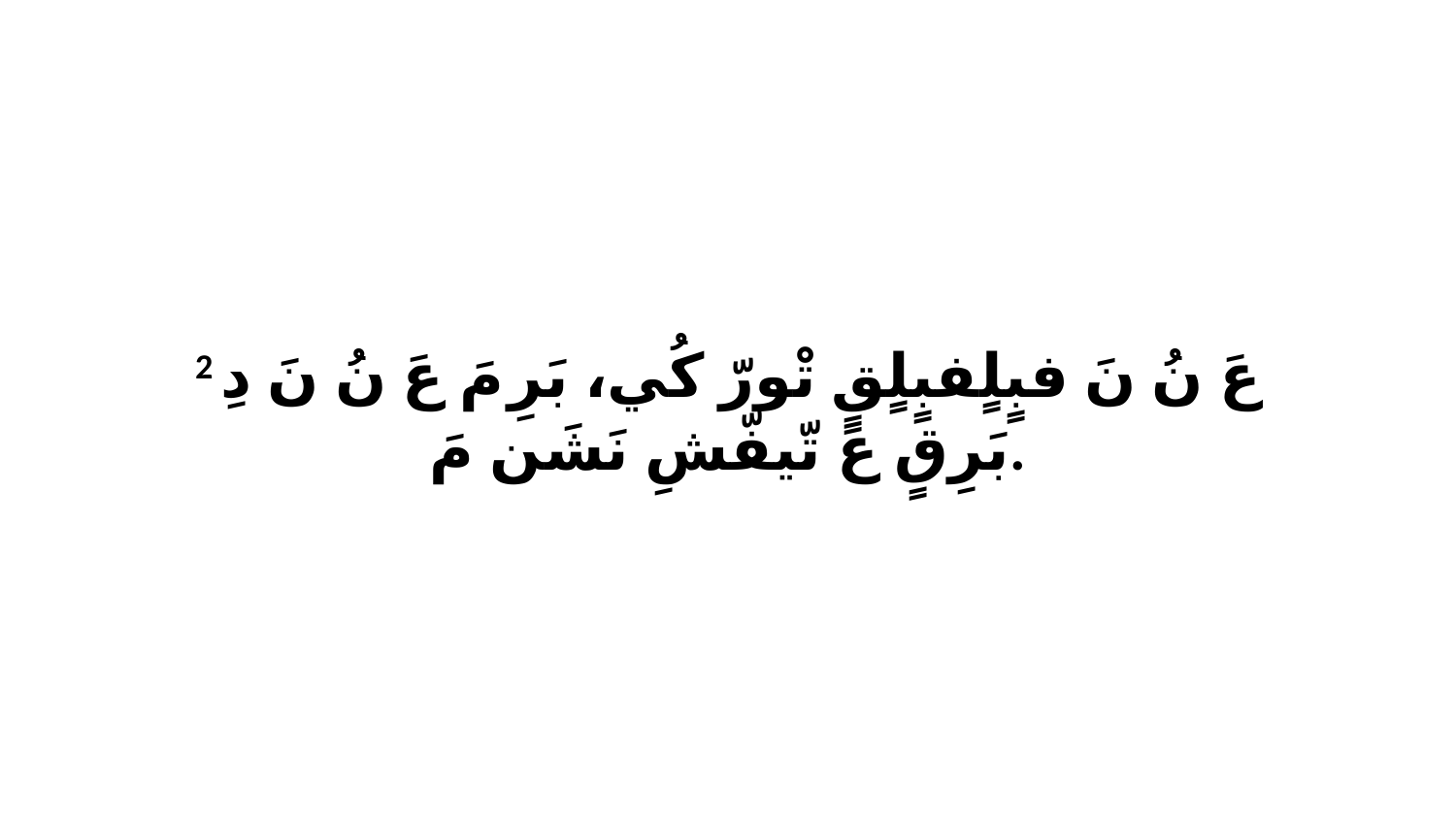

2 عَ نُ نَ فبٍلٍفبٍلٍقٍ تْورّ كُي، بَرِ مَ عَ نُ نَ دِ بَرِقٍ عَ تّيفّشِ نَشَن مَ.